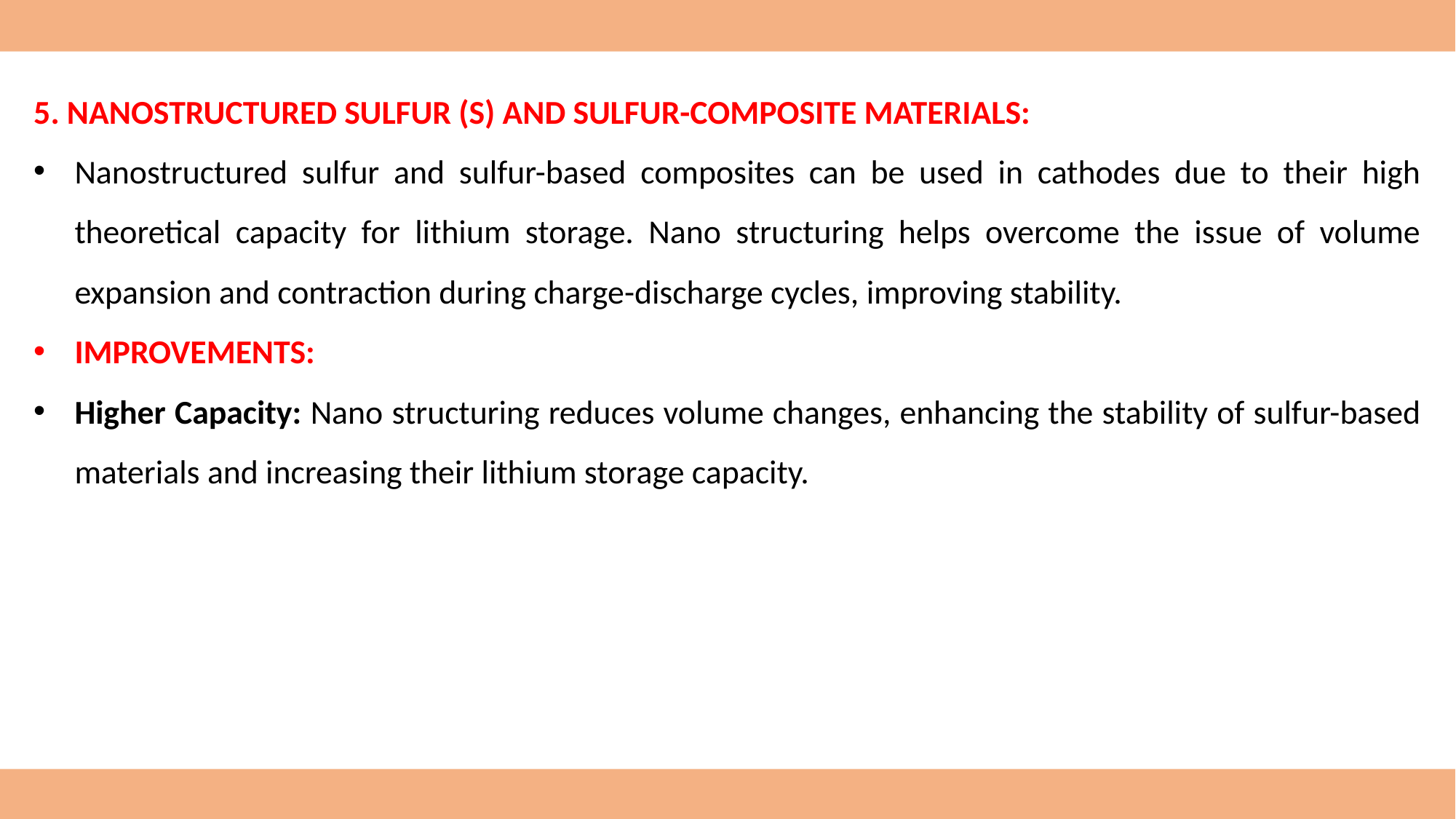

5. NANOSTRUCTURED SULFUR (S) AND SULFUR-COMPOSITE MATERIALS:
Nanostructured sulfur and sulfur-based composites can be used in cathodes due to their high theoretical capacity for lithium storage. Nano structuring helps overcome the issue of volume expansion and contraction during charge-discharge cycles, improving stability.
IMPROVEMENTS:
Higher Capacity: Nano structuring reduces volume changes, enhancing the stability of sulfur-based materials and increasing their lithium storage capacity.